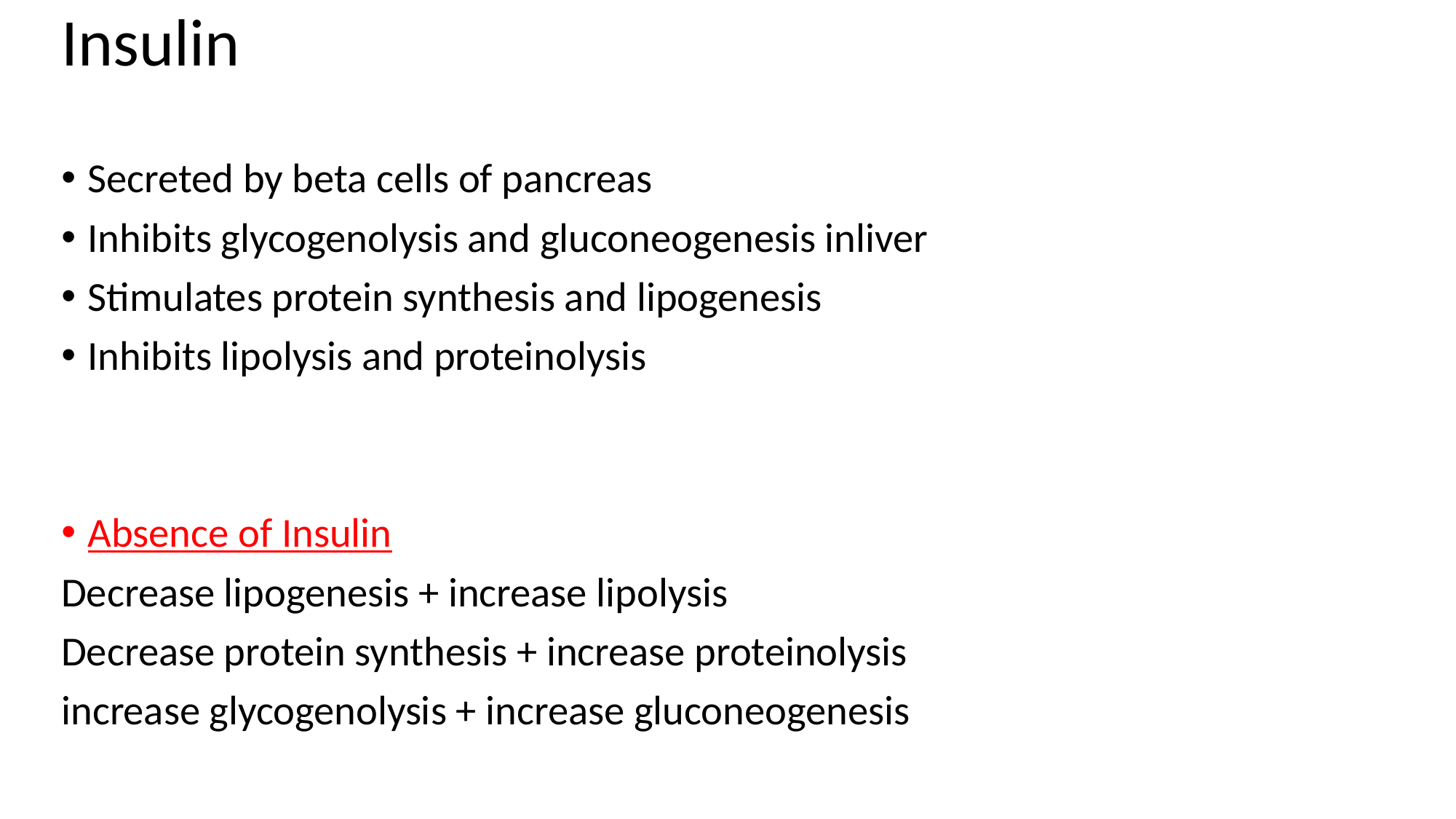

# Insulin

Secreted by beta cells of pancreas
Inhibits glycogenolysis and gluconeogenesis inliver
Stimulates protein synthesis and lipogenesis
Inhibits lipolysis and proteinolysis

Absence of Insulin
Decrease lipogenesis + increase lipolysis
Decrease protein synthesis + increase proteinolysis
increase glycogenolysis + increase gluconeogenesis